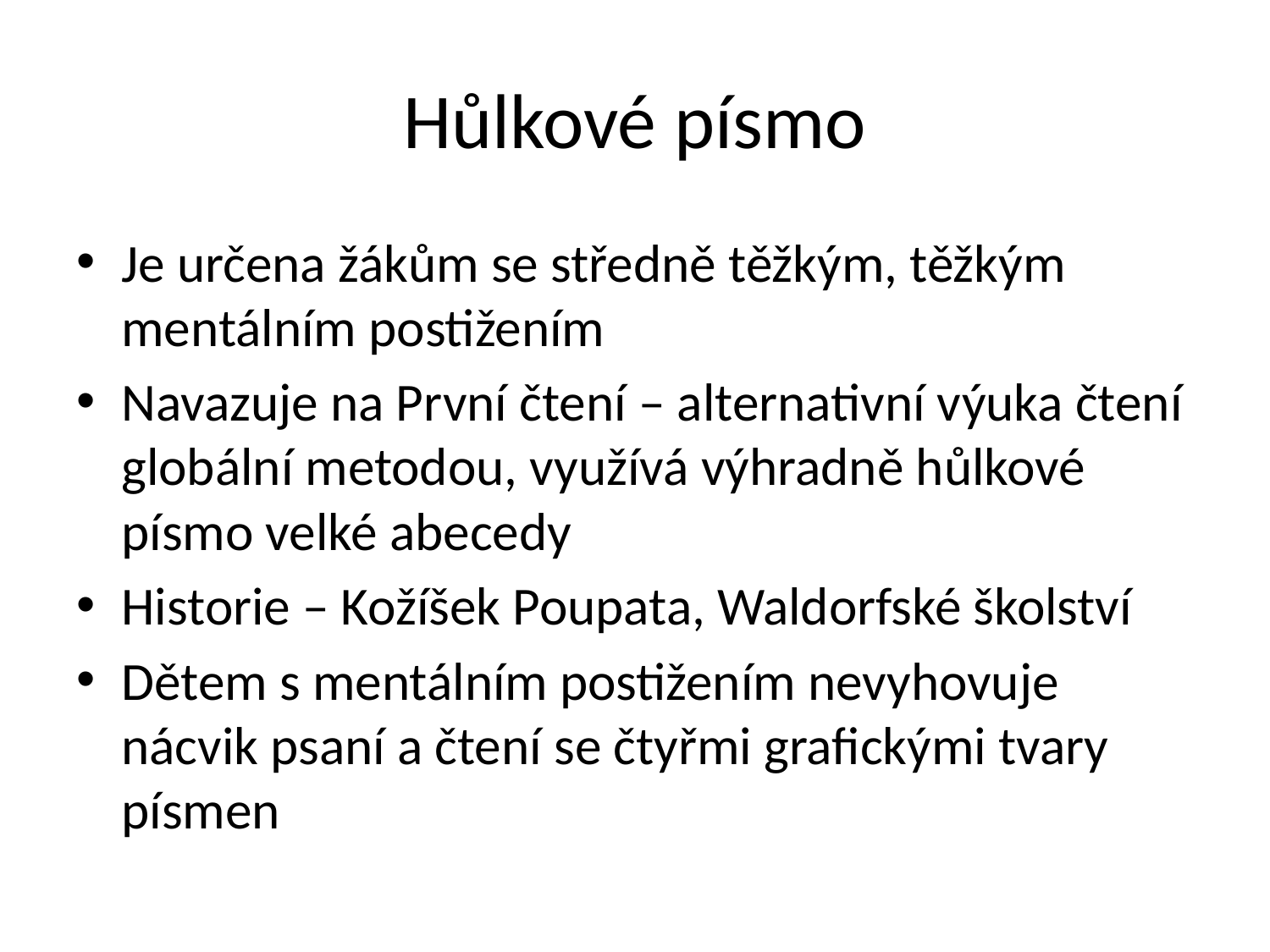

# Hůlkové písmo
Je určena žákům se středně těžkým, těžkým mentálním postižením
Navazuje na První čtení – alternativní výuka čtení globální metodou, využívá výhradně hůlkové písmo velké abecedy
Historie – Kožíšek Poupata, Waldorfské školství
Dětem s mentálním postižením nevyhovuje nácvik psaní a čtení se čtyřmi grafickými tvary písmen